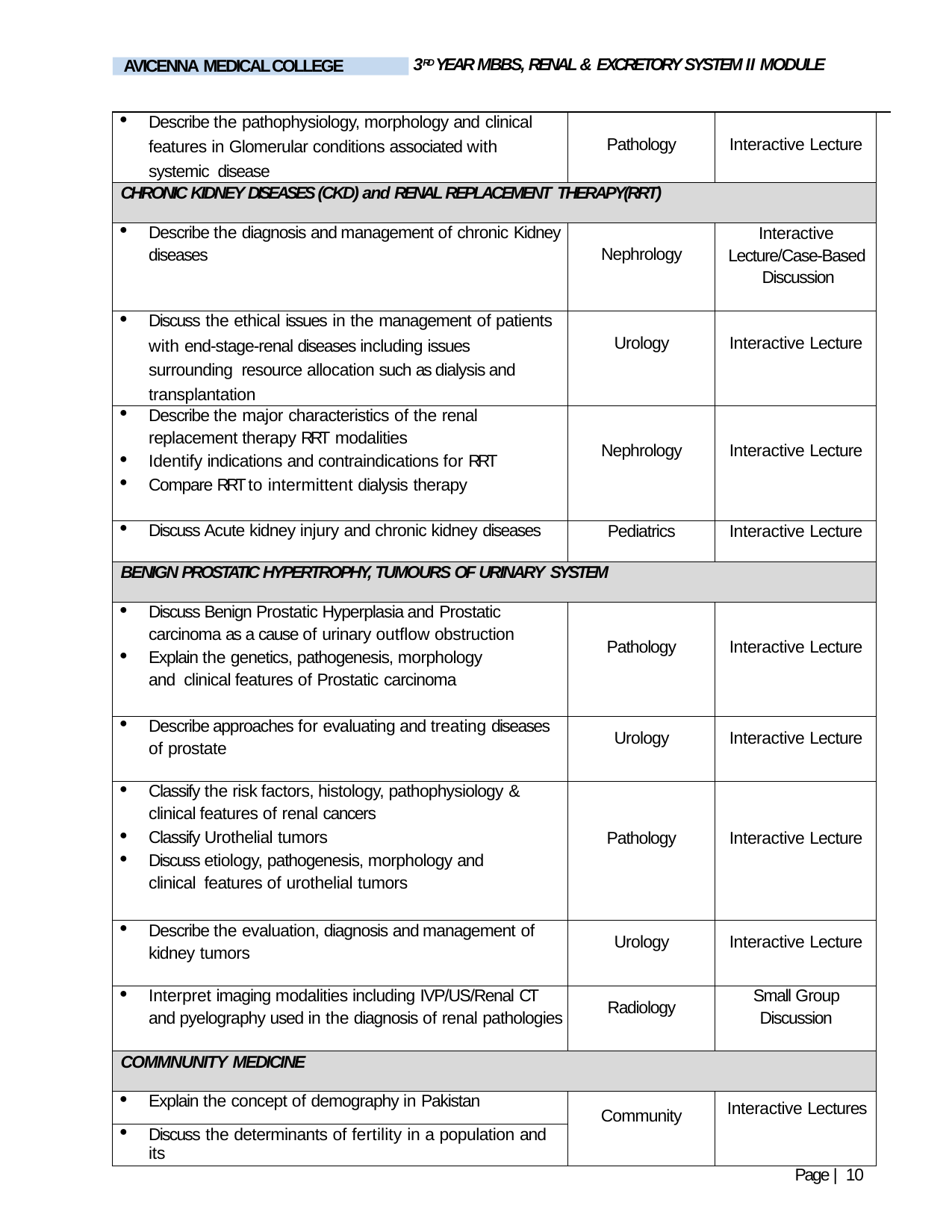

3RD YEAR MBBS, RENAL & EXCRETORY SYSTEM II MODULE
AVICENNA  MEDICAL COLLEGE
| Describe the pathophysiology, morphology and clinical features in Glomerular conditions associated with systemic disease | Pathology | Interactive Lecture |  |
| --- | --- | --- | --- |
| CHRONIC KIDNEY DISEASES (CKD) and RENAL REPLACEMENT THERAPY(RRT) |  |  |  |
| Describe the diagnosis and management of chronic Kidney diseases | Nephrology | Interactive Lecture/Case-Based Discussion |  |
| Discuss the ethical issues in the management of patients with end-stage-renal diseases including issues surrounding resource allocation such as dialysis and transplantation | Urology | Interactive Lecture |  |
| Describe the major characteristics of the renal replacement therapy RRT modalities Identify indications and contraindications for RRT Compare RRT to intermittent dialysis therapy | Nephrology | Interactive Lecture |  |
| Discuss Acute kidney injury and chronic kidney diseases | Pediatrics | Interactive Lecture |  |
| BENIGN PROSTATIC HYPERTROPHY, TUMOURS OF URINARY SYSTEM |  |  |  |
| Discuss Benign Prostatic Hyperplasia and Prostatic carcinoma as a cause of urinary outflow obstruction Explain the genetics, pathogenesis, morphology and clinical features of Prostatic carcinoma | Pathology | Interactive Lecture |  |
| Describe approaches for evaluating and treating diseases of prostate | Urology | Interactive Lecture |  |
| Classify the risk factors, histology, pathophysiology & clinical features of renal cancers Classify Urothelial tumors Discuss etiology, pathogenesis, morphology and clinical features of urothelial tumors | Pathology | Interactive Lecture |  |
| Describe the evaluation, diagnosis and management of kidney tumors | Urology | Interactive Lecture |  |
| Interpret imaging modalities including IVP/US/Renal CT and pyelography used in the diagnosis of renal pathologies | Radiology | Small Group Discussion |  |
| COMMNUNITY MEDICINE |  |  |  |
| Explain the concept of demography in Pakistan | Community | Interactive Lectures |  |
| Discuss the determinants of fertility in a population and its |  |  |  |
Page | 10